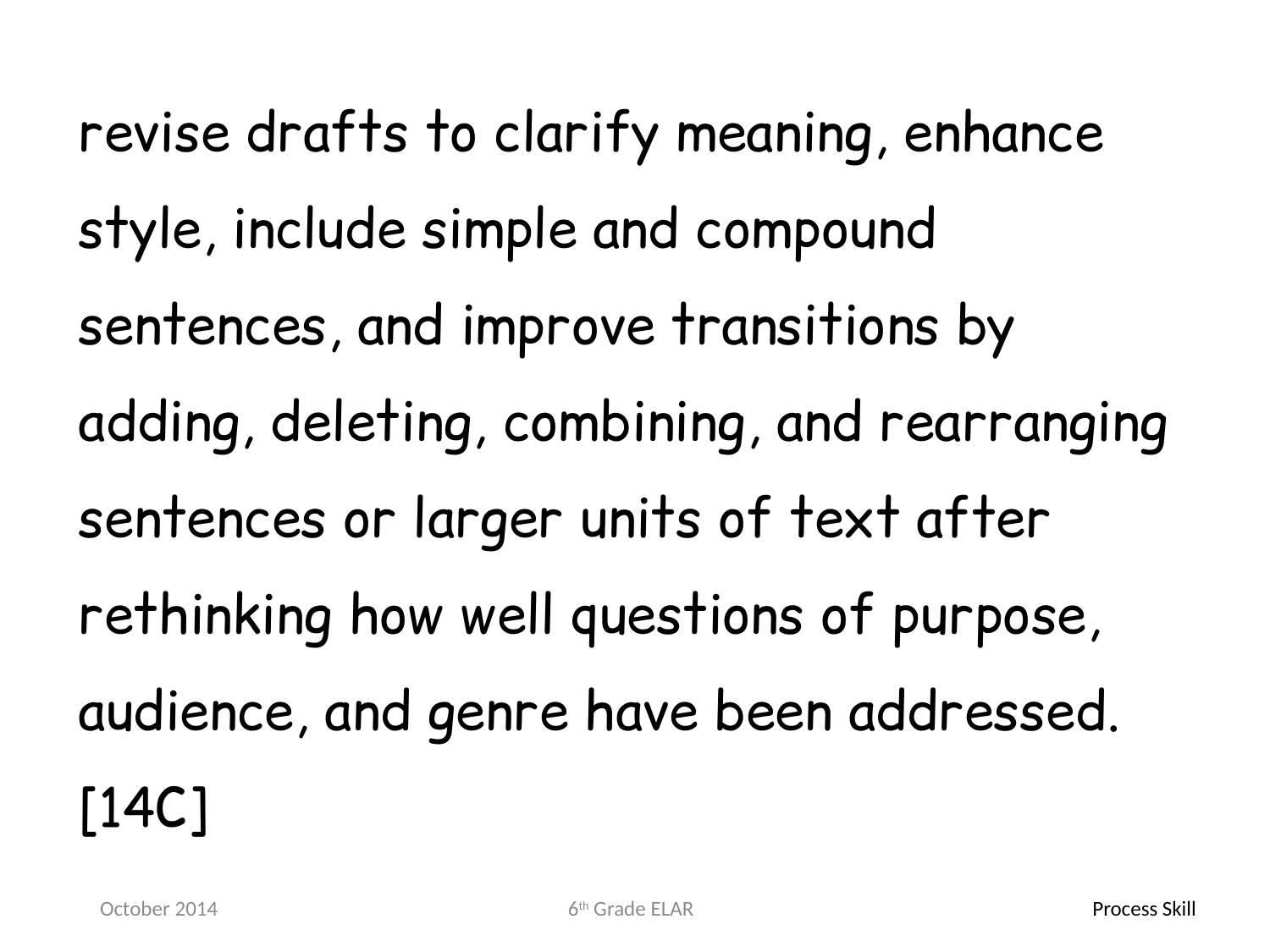

revise drafts to clarify meaning, enhance style, include simple and compound sentences, and improve transitions by adding, deleting, combining, and rearranging sentences or larger units of text after rethinking how well questions of purpose, audience, and genre have been addressed.[14C]
October 2014
6th Grade ELAR